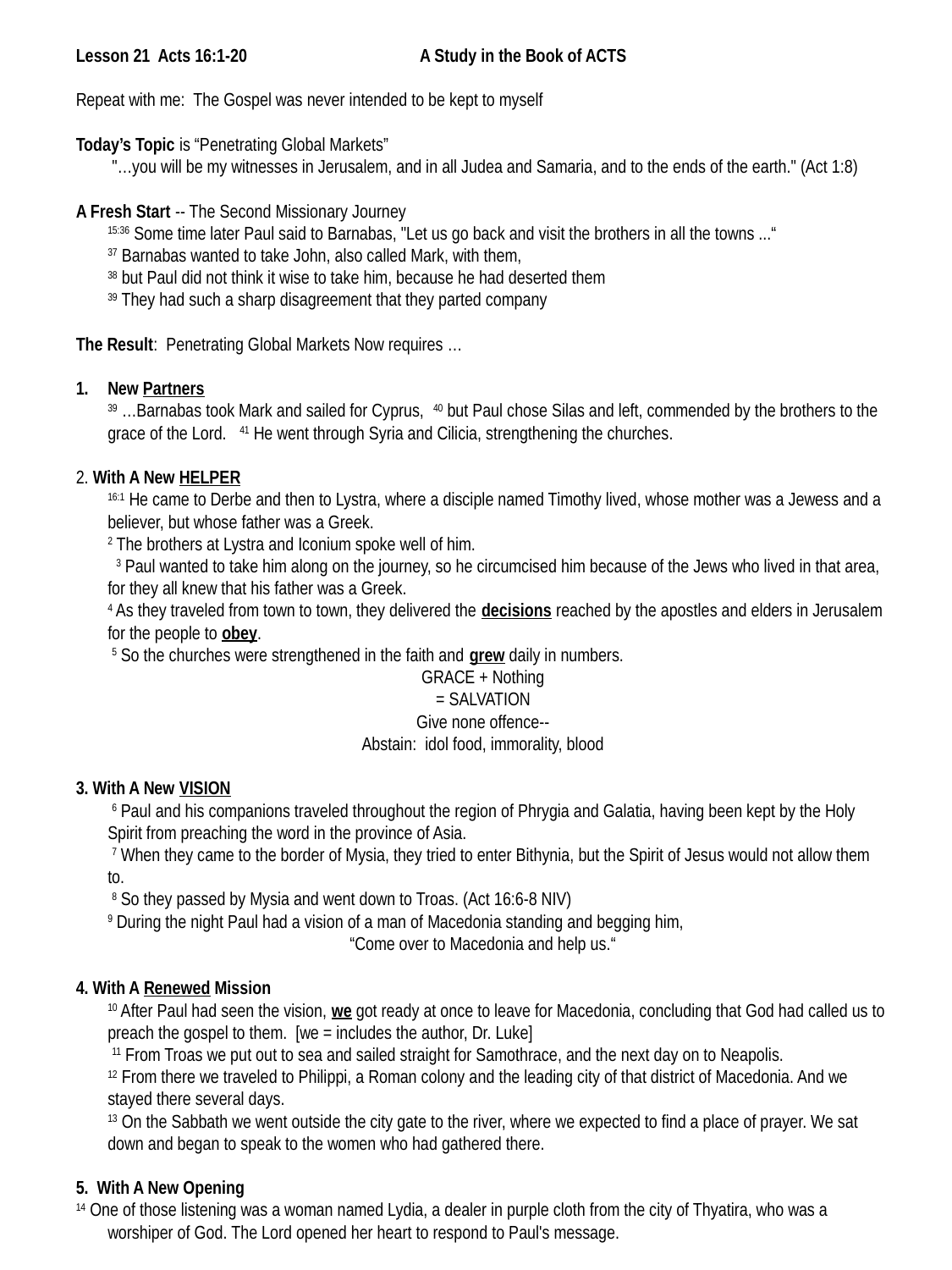

Lesson 21  Acts 16:1-20	              A Study in the Book of ACTS

Repeat with me:  The Gospel was never intended to be kept to myself

Today’s Topic is “Penetrating Global Markets”
	 "…you will be my witnesses in Jerusalem, and in all Judea and Samaria, and to the ends of the earth." (Act 1:8)

A Fresh Start -- The Second Missionary Journey
	15:36 Some time later Paul said to Barnabas, "Let us go back and visit the brothers in all the towns ...“
	37 Barnabas wanted to take John, also called Mark, with them,
	38 but Paul did not think it wise to take him, because he had deserted them
	39 They had such a sharp disagreement that they parted company

The Result:  Penetrating Global Markets Now requires …

New Partners
39 …Barnabas took Mark and sailed for Cyprus,  40 but Paul chose Silas and left, commended by the brothers to the grace of the Lord.   41 He went through Syria and Cilicia, strengthening the churches.

2. With A New HELPER
	16:1 He came to Derbe and then to Lystra, where a disciple named Timothy lived, whose mother was a Jewess and a believer, but whose father was a Greek.
	2 The brothers at Lystra and Iconium spoke well of him.
  3 Paul wanted to take him along on the journey, so he circumcised him because of the Jews who lived in that area, for they all knew that his father was a Greek.
4 As they traveled from town to town, they delivered the decisions reached by the apostles and elders in Jerusalem for the people to obey.
	 5 So the churches were strengthened in the faith and grew daily in numbers.
GRACE + Nothing
= SALVATION
Give none offence--
Abstain:  idol food, immorality, blood

3. With A New VISION
	 6 Paul and his companions traveled throughout the region of Phrygia and Galatia, having been kept by the Holy Spirit from preaching the word in the province of Asia.
 7 When they came to the border of Mysia, they tried to enter Bithynia, but the Spirit of Jesus would not allow them to.
	 8 So they passed by Mysia and went down to Troas. (Act 16:6-8 NIV)
9 During the night Paul had a vision of a man of Macedonia standing and begging him,
“Come over to Macedonia and help us.“

4. With A Renewed Mission
 	10 After Paul had seen the vision, we got ready at once to leave for Macedonia, concluding that God had called us to preach the gospel to them.  [we = includes the author, Dr. Luke]
	 11 From Troas we put out to sea and sailed straight for Samothrace, and the next day on to Neapolis.
	12 From there we traveled to Philippi, a Roman colony and the leading city of that district of Macedonia. And we stayed there several days.
	13 On the Sabbath we went outside the city gate to the river, where we expected to find a place of prayer. We sat down and began to speak to the women who had gathered there.

5.  With A New Opening
14 One of those listening was a woman named Lydia, a dealer in purple cloth from the city of Thyatira, who was a worshiper of God. The Lord opened her heart to respond to Paul's message.